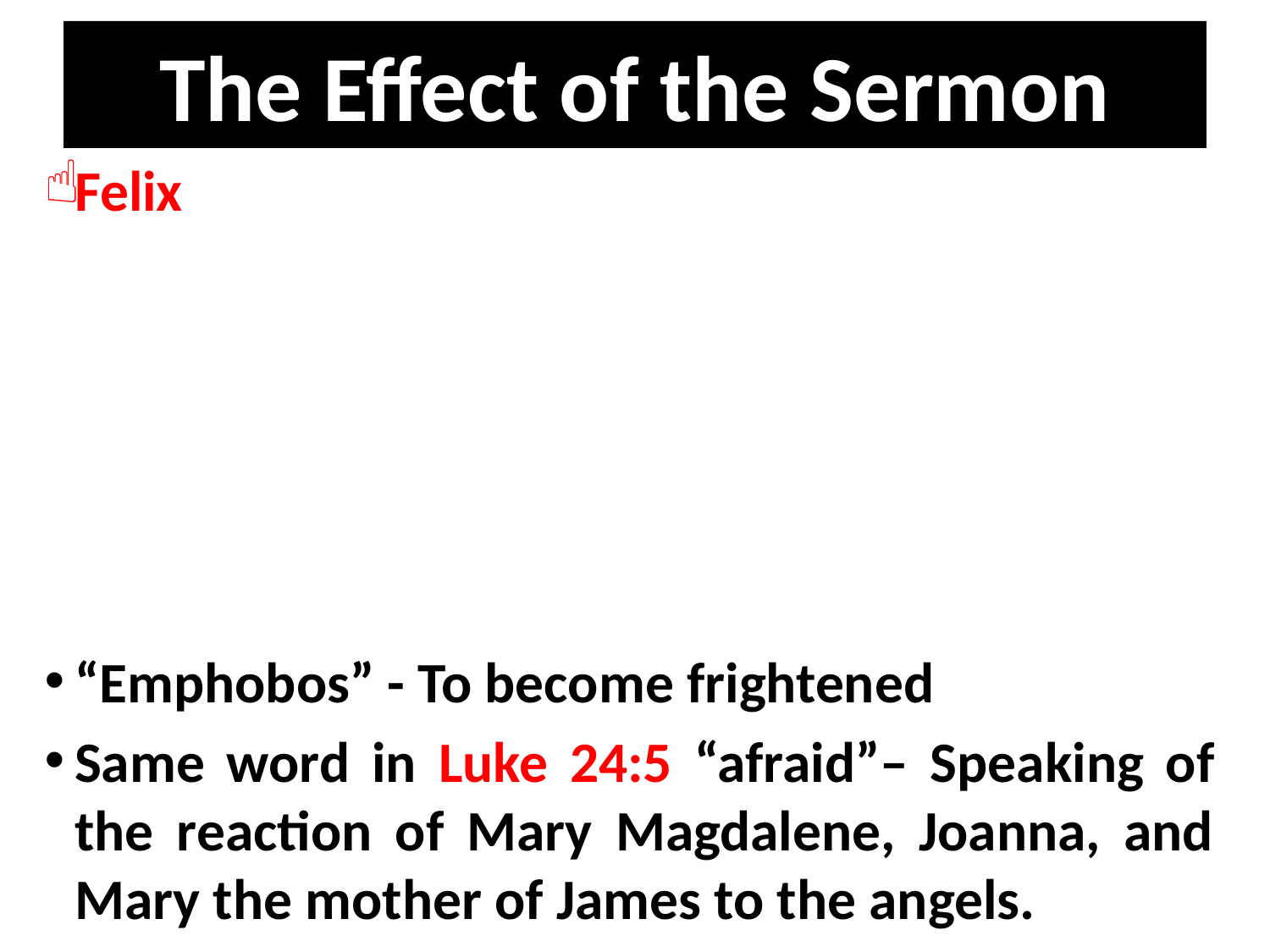

# The Effect of the Sermon
Felix
“Emphobos” - To become frightened
Same word in Luke 24:5 “afraid”– Speaking of the reaction of Mary Magdalene, Joanna, and Mary the mother of James to the angels.